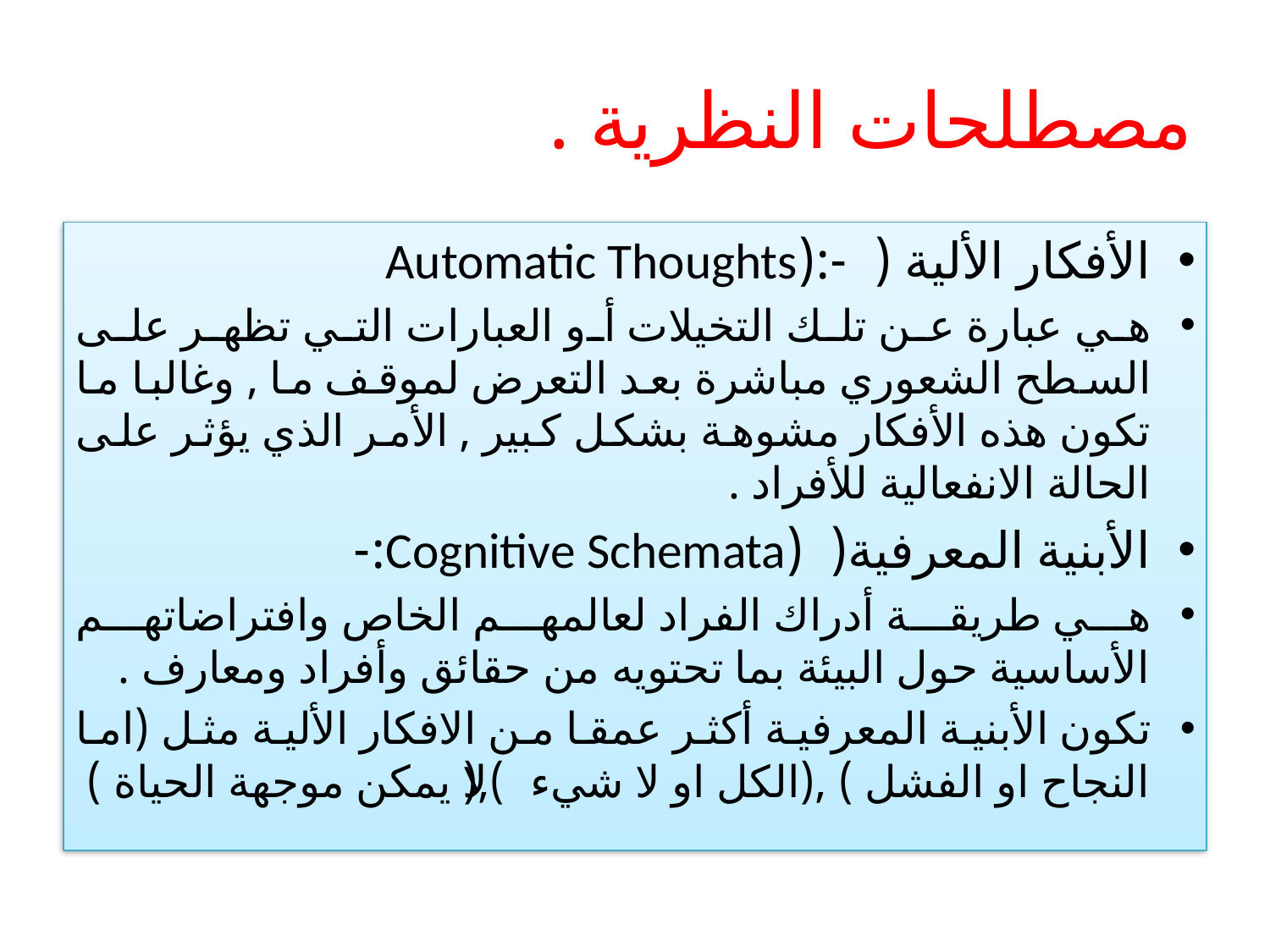

# مصطلحات النظرية .
الأفكار الألية (  -:(Automatic Thoughts
هي عبارة عن تلك التخيلات أو العبارات التي تظهر على السطح الشعوري مباشرة بعد التعرض لموقف ما , وغالبا ما تكون هذه الأفكار مشوهة بشكل كبير , الأمر الذي يؤثر على الحالة الانفعالية للأفراد .
الأبنية المعرفية(  (Cognitive Schemata:-
هي طريقة أدراك الفراد لعالمهم الخاص وافتراضاتهم الأساسية حول البيئة بما تحتويه من حقائق وأفراد ومعارف .
تكون الأبنية المعرفية أكثر عمقا من الافكار الألية مثل (اما النجاح او الفشل ) ,(الكل او لا شيء),(لا يمكن موجهة الحياة )